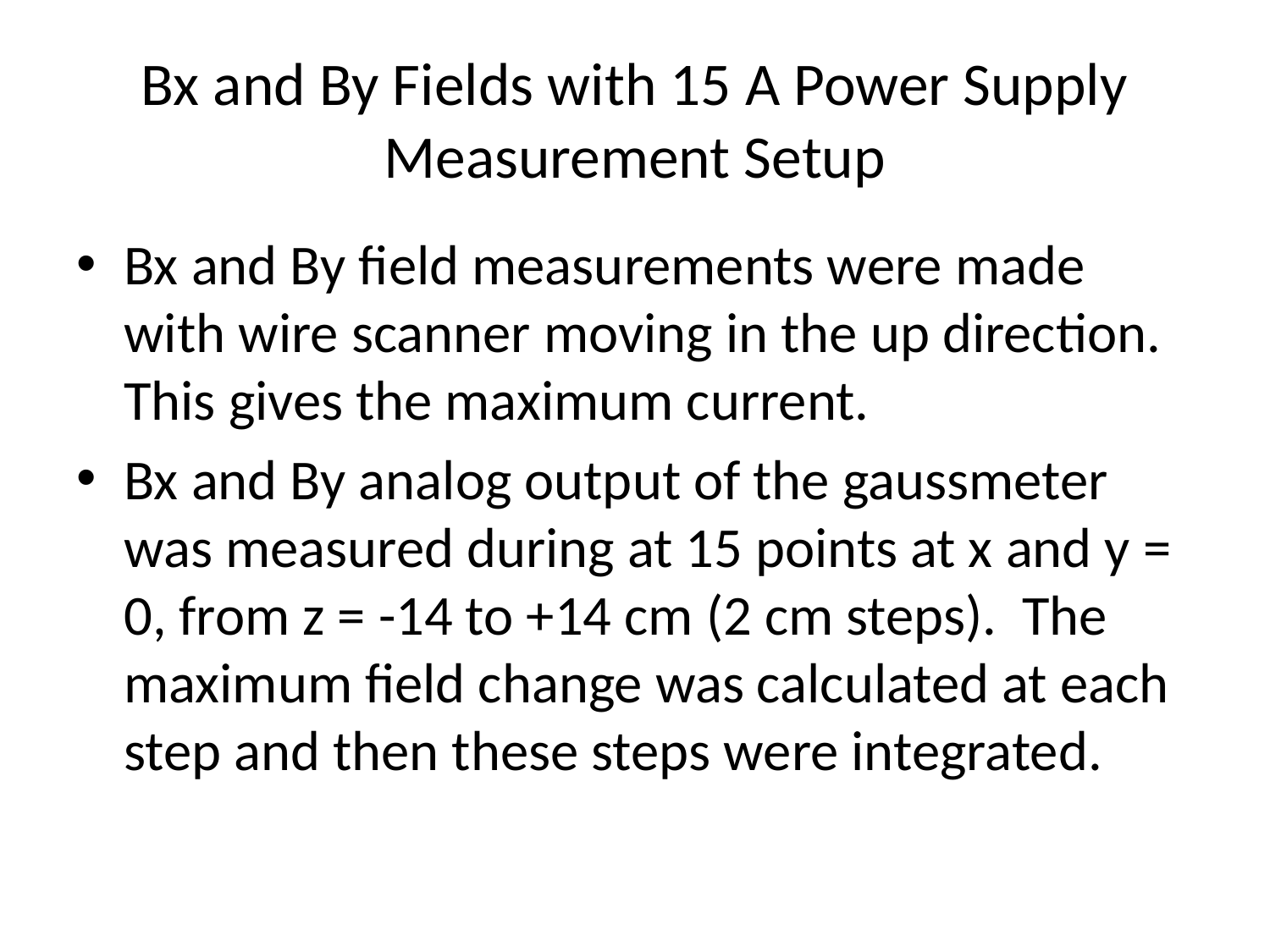

# Bx and By Fields with 15 A Power Supply Measurement Setup
Bx and By field measurements were made with wire scanner moving in the up direction.  This gives the maximum current.
Bx and By analog output of the gaussmeter was measured during at 15 points at x and y = 0, from z = -14 to +14 cm (2 cm steps).  The maximum field change was calculated at each step and then these steps were integrated.